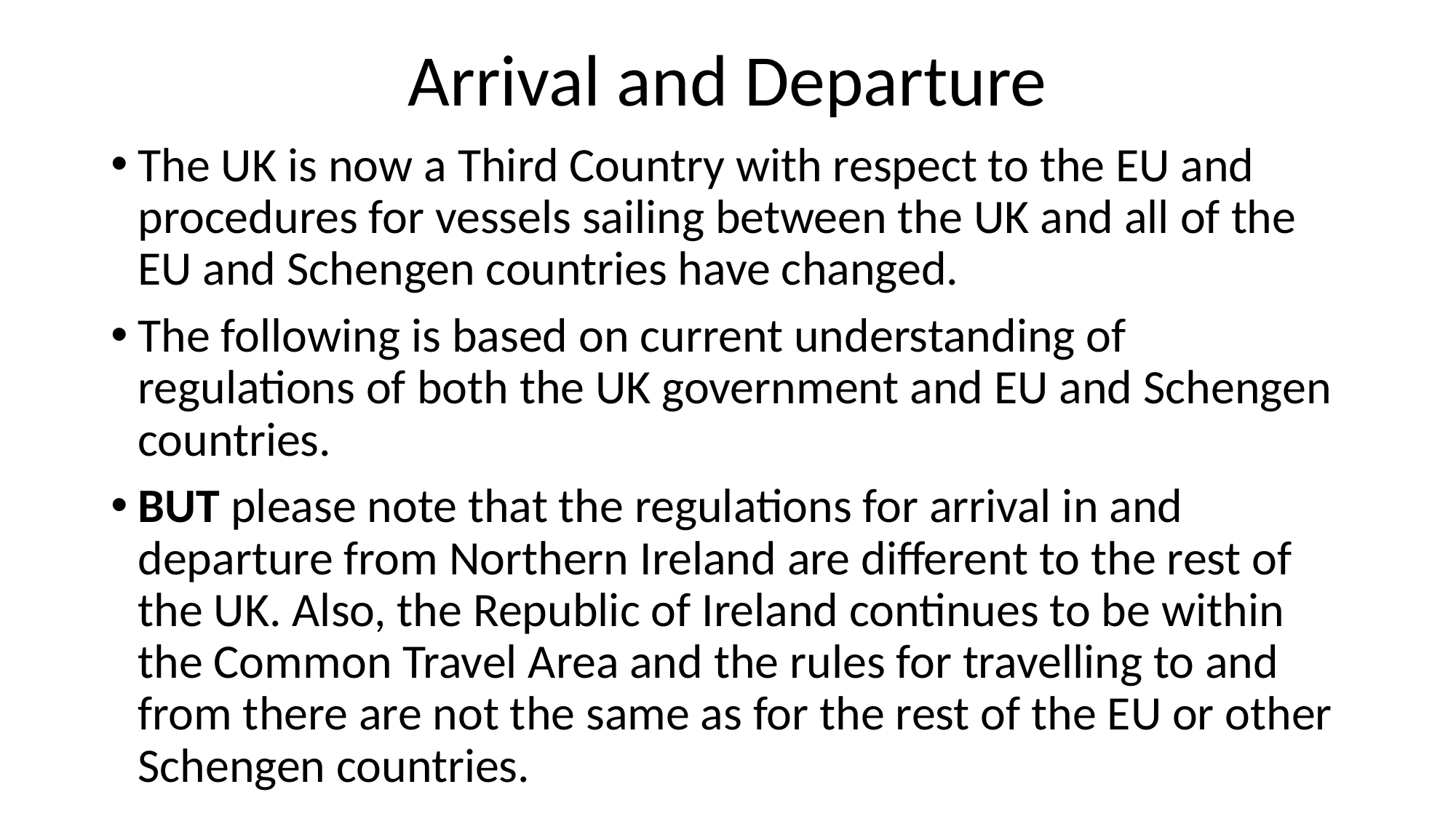

# Arrival and Departure
The UK is now a Third Country with respect to the EU and procedures for vessels sailing between the UK and all of the EU and Schengen countries have changed.
The following is based on current understanding of regulations of both the UK government and EU and Schengen countries.
BUT please note that the regulations for arrival in and departure from Northern Ireland are different to the rest of the UK. Also, the Republic of Ireland continues to be within the Common Travel Area and the rules for travelling to and from there are not the same as for the rest of the EU or other Schengen countries.